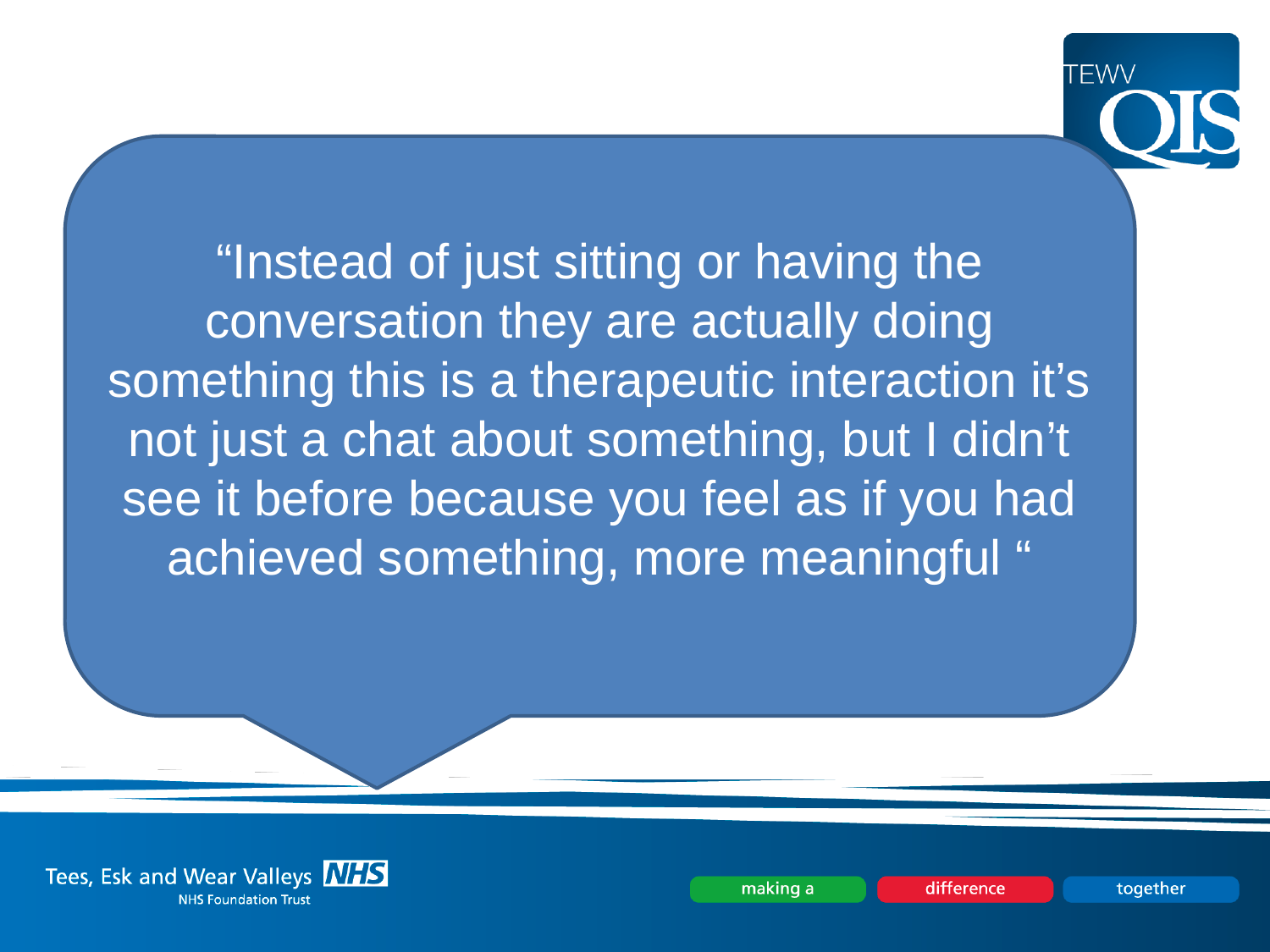

“Instead of just sitting or having the conversation they are actually doing something this is a therapeutic interaction it’s not just a chat about something, but I didn’t see it before because you feel as if you had achieved something, more meaningful “